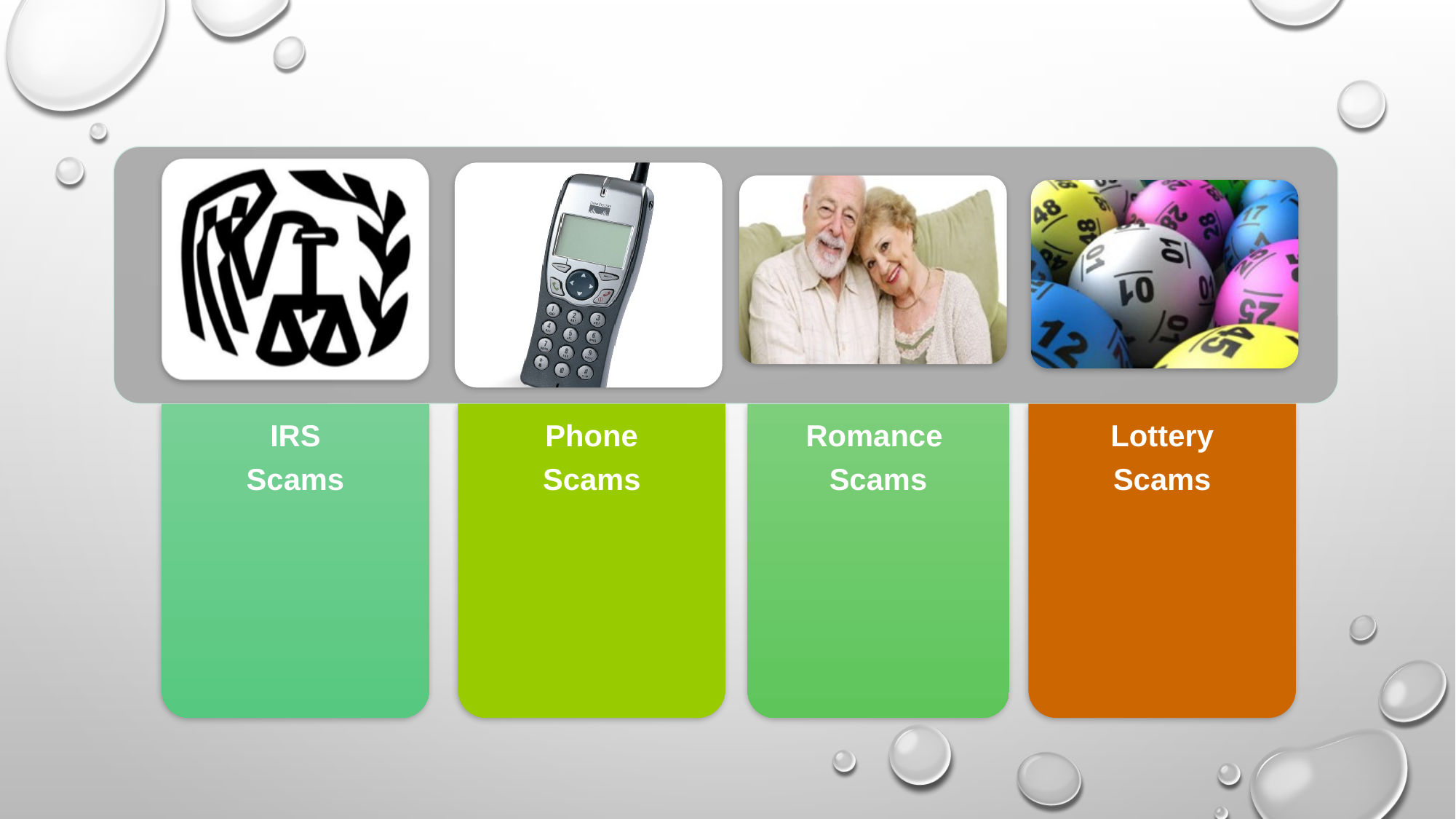

Lottery
Scams
IRS
Scams
Romance
Scams
Phone
Scams